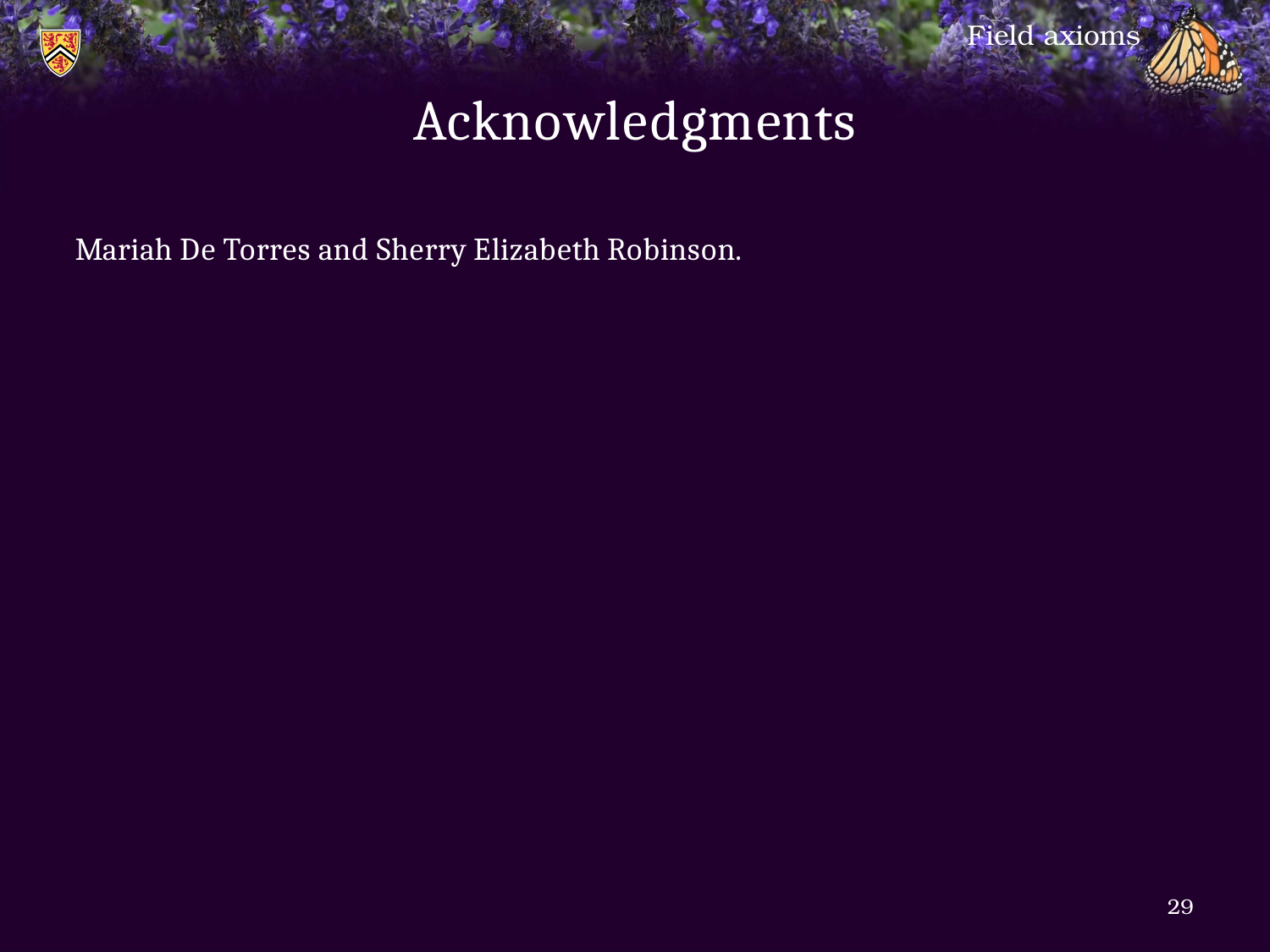

Field axioms
# Acknowledgments
Mariah De Torres and Sherry Elizabeth Robinson.
29